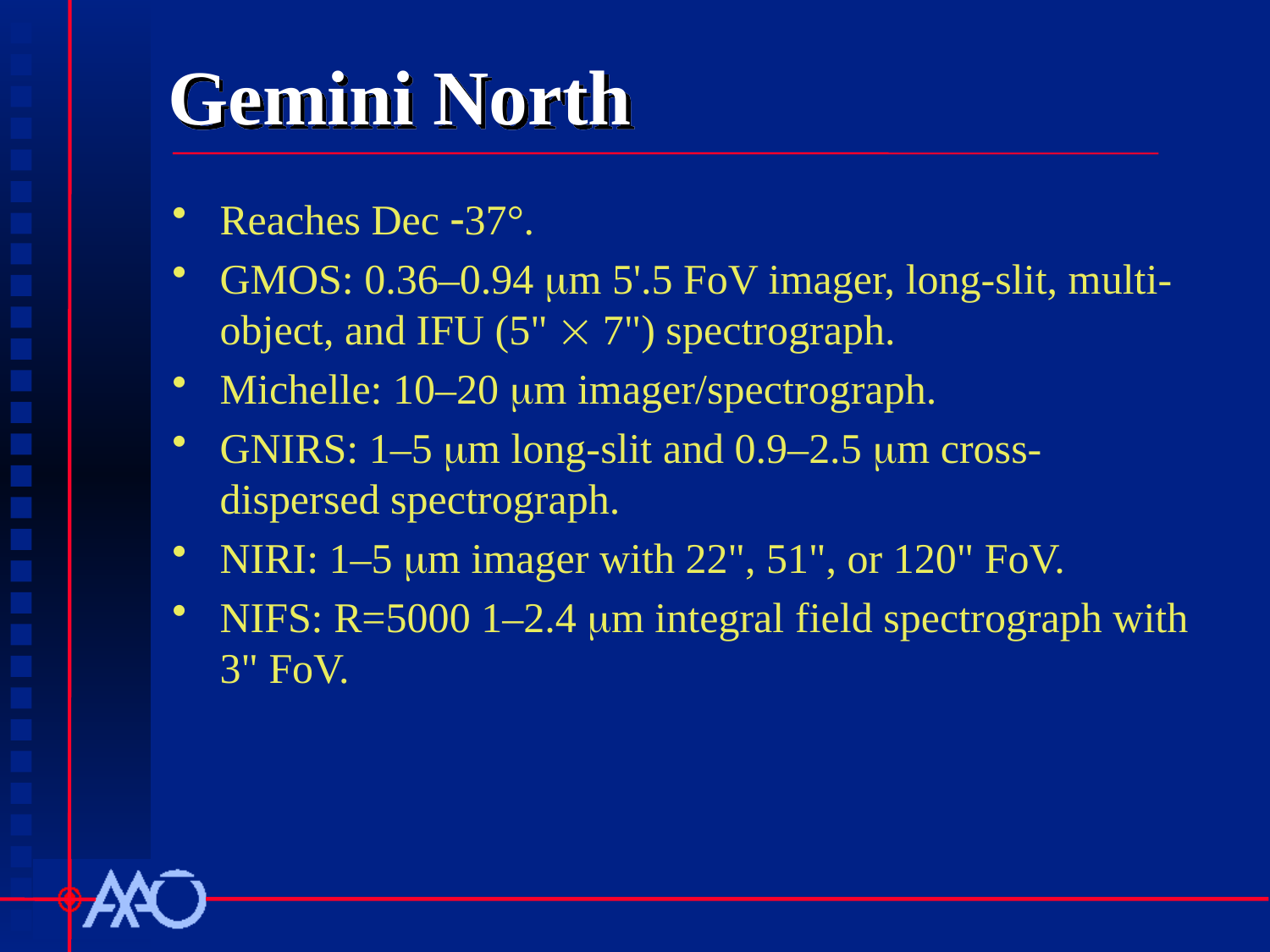

# Gemini North
Reaches Dec −37°.
GMOS: 0.36–0.94 μm 5'.5 FoV imager, long-slit, multi-object, and IFU (5" × 7") spectrograph.
Michelle: 10–20 μm imager/spectrograph.
GNIRS: 1–5 μm long-slit and 0.9–2.5 μm cross-dispersed spectrograph.
NIRI: 1–5 μm imager with 22", 51", or 120" FoV.
NIFS: R=5000 1–2.4 μm integral field spectrograph with 3" FoV.